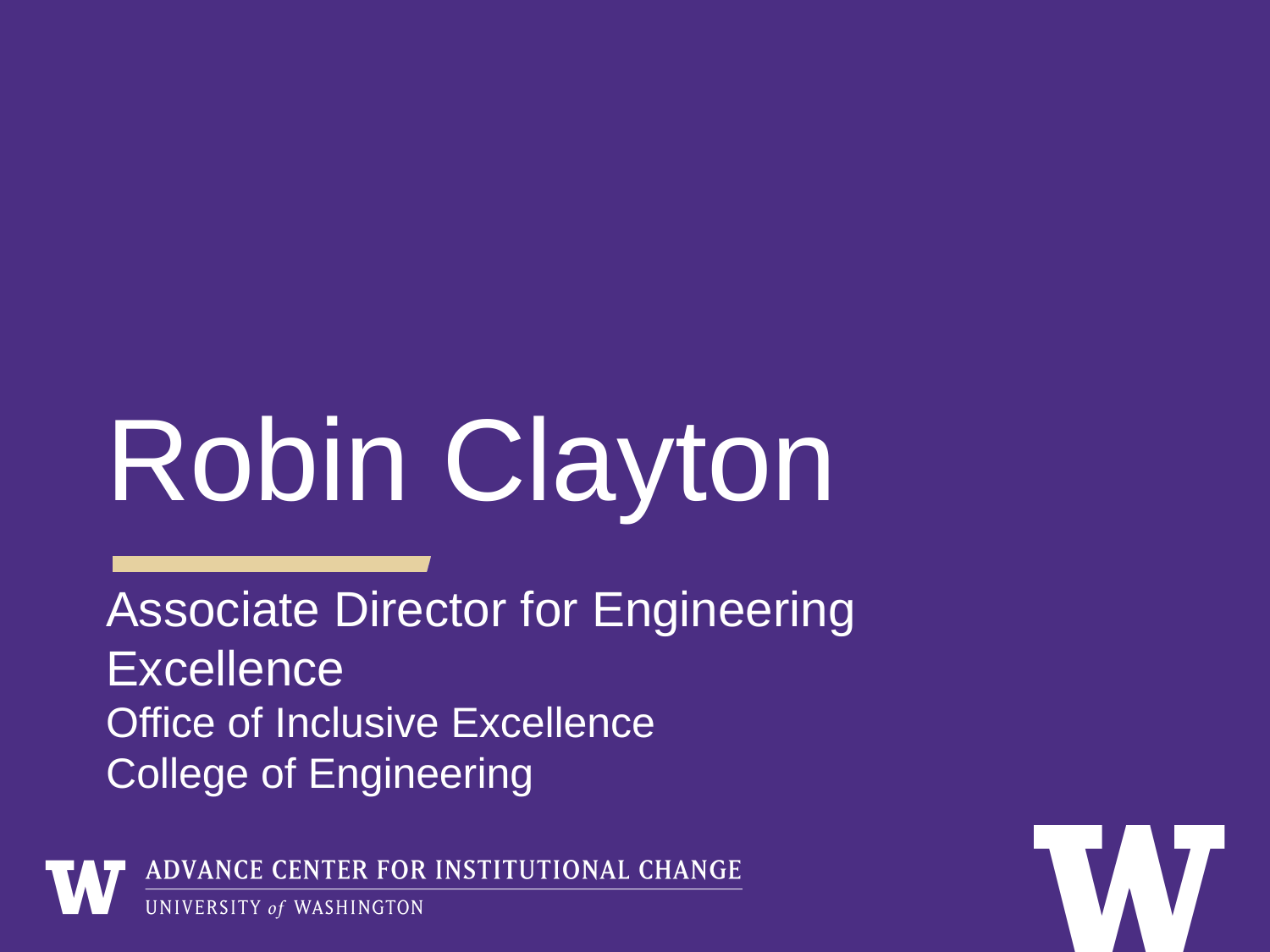

# Robin Clayton
Associate Director for Engineering Excellence
Office of Inclusive Excellence
College of Engineering